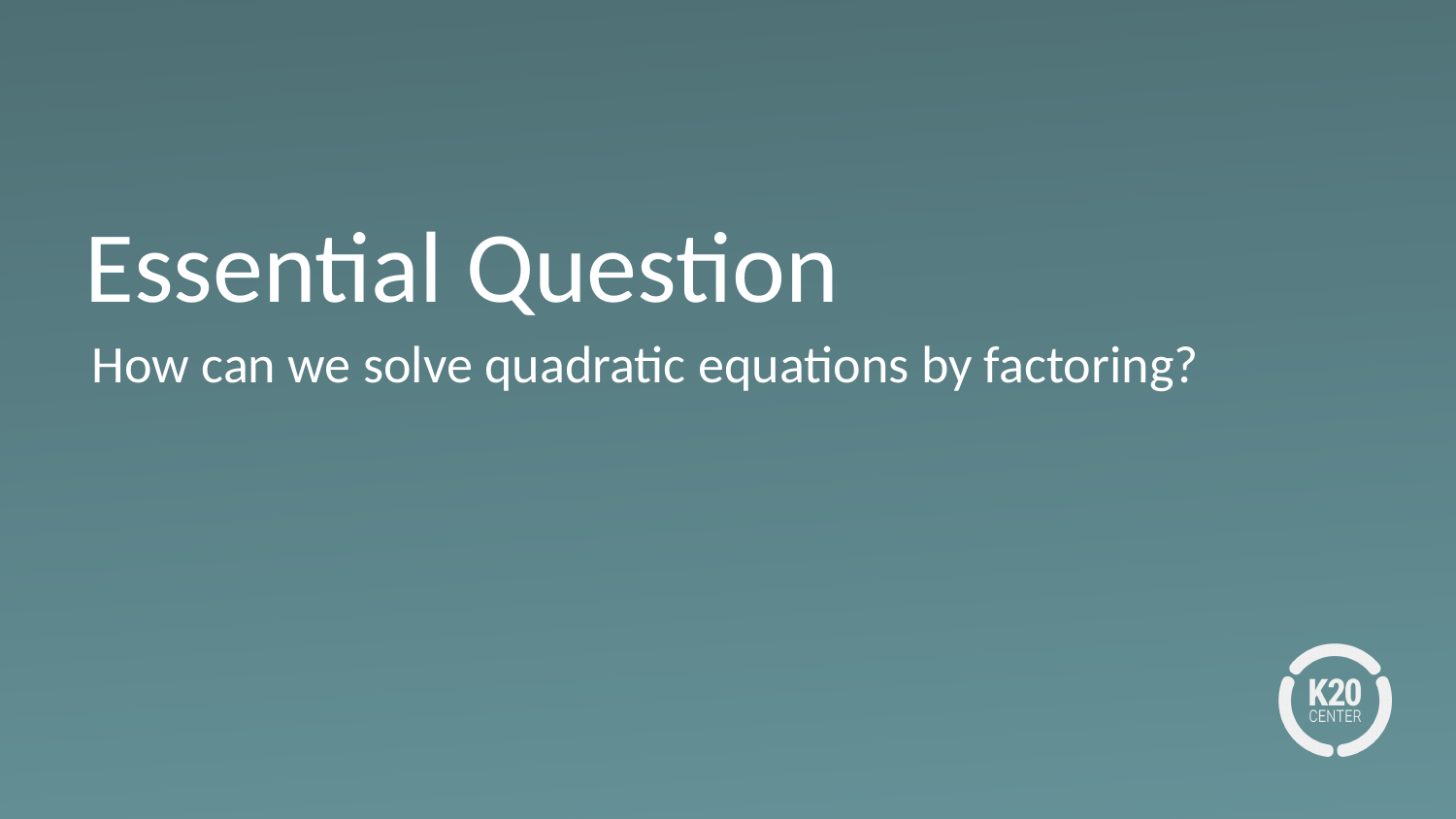

# Essential Question
How can we solve quadratic equations by factoring?